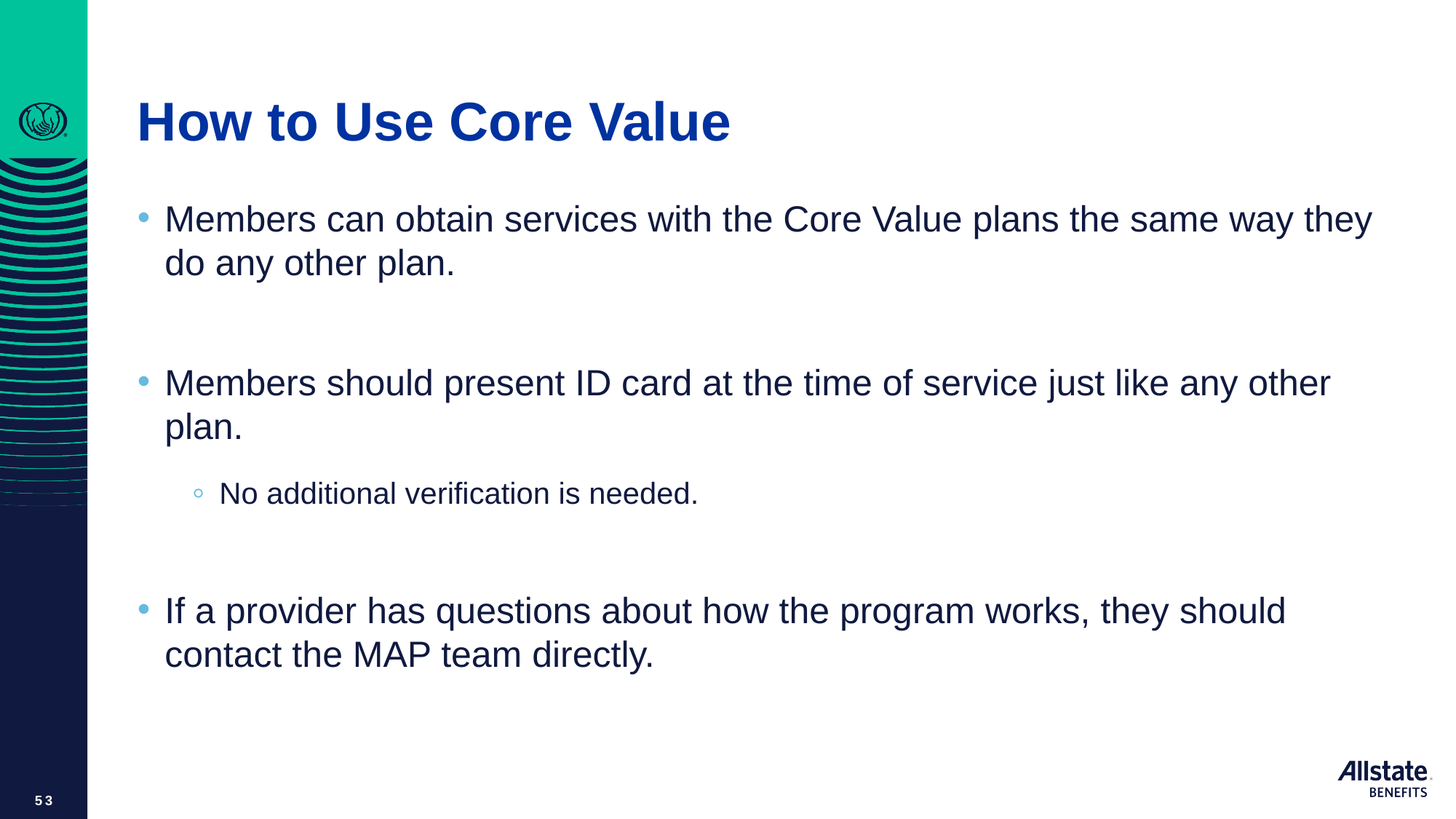

# How to Use Core Value
Members can obtain services with the Core Value plans the same way they do any other plan.

Members should present ID card at the time of service just like any other plan.
No additional verification is needed.

If a provider has questions about how the program works, they should contact the MAP team directly.
53